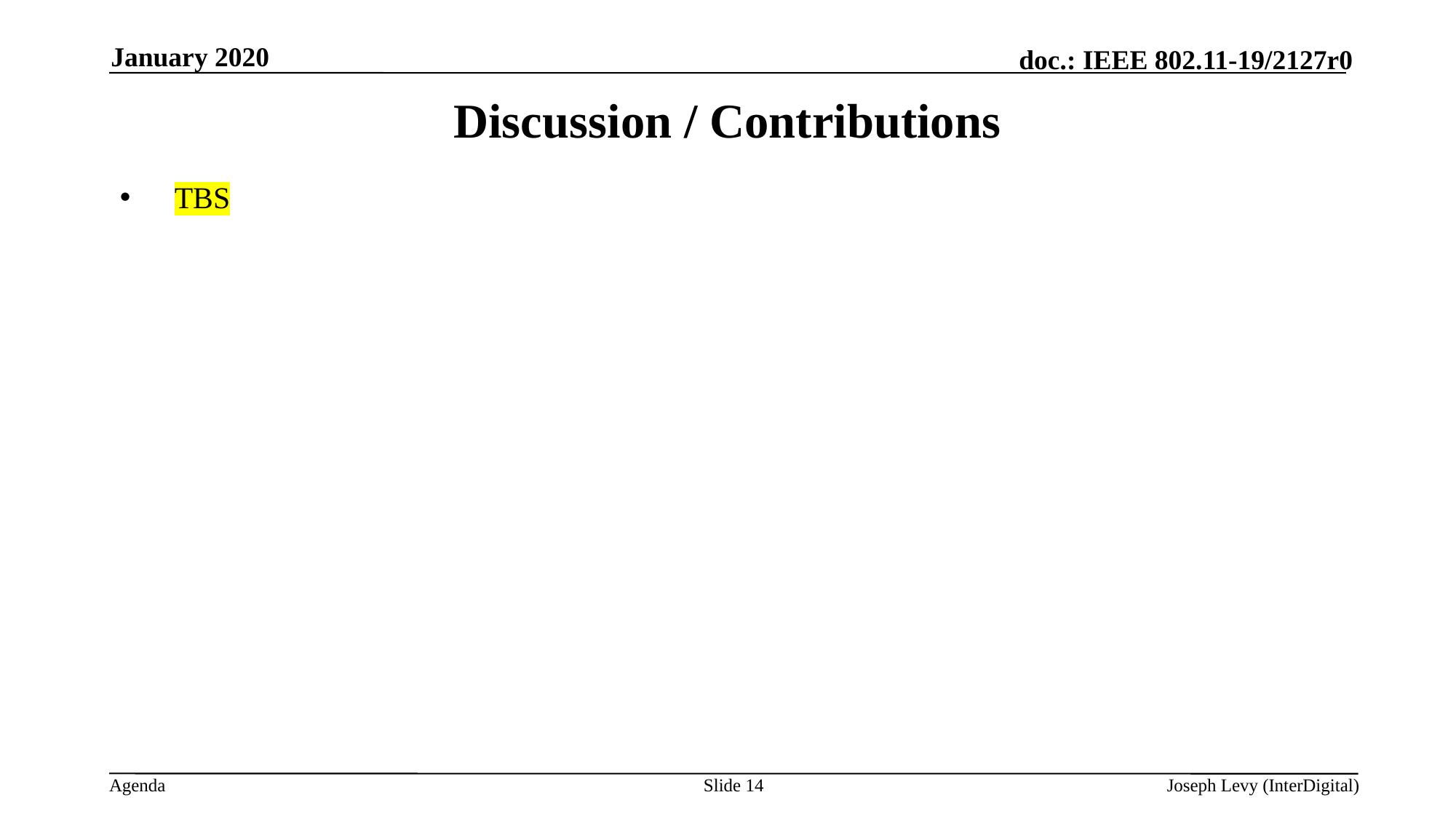

January 2020
# Discussion / Contributions
TBS

Slide 14
Joseph Levy (InterDigital)